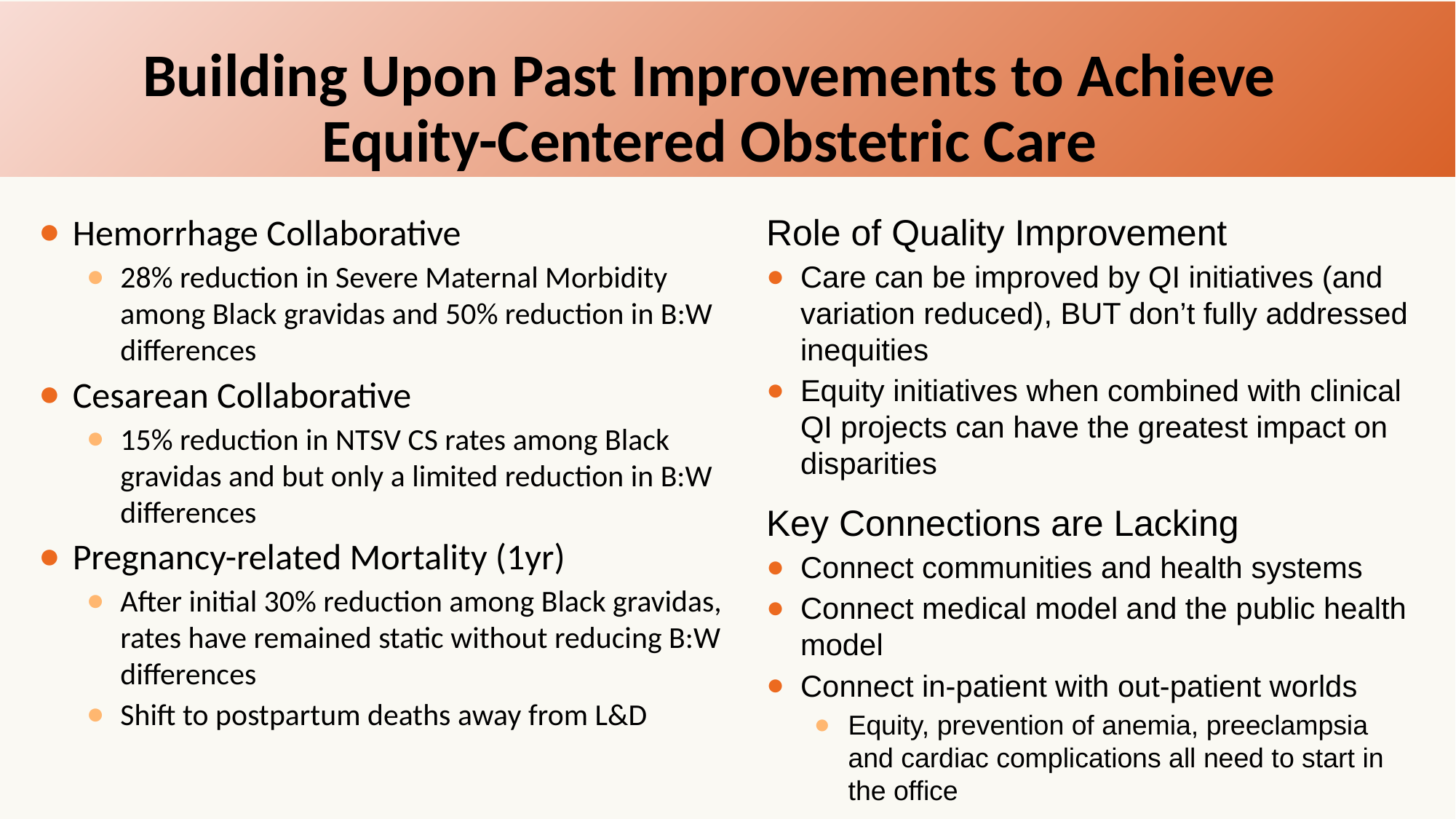

Building Upon Past Improvements to Achieve Equity-Centered Obstetric Care
Hemorrhage Collaborative
28% reduction in Severe Maternal Morbidity among Black gravidas and 50% reduction in B:W differences
Cesarean Collaborative
15% reduction in NTSV CS rates among Black gravidas and but only a limited reduction in B:W differences
Pregnancy-related Mortality (1yr)
After initial 30% reduction among Black gravidas, rates have remained static without reducing B:W differences
Shift to postpartum deaths away from L&D
Role of Quality Improvement
Care can be improved by QI initiatives (and variation reduced), BUT don’t fully addressed inequities
Equity initiatives when combined with clinical QI projects can have the greatest impact on disparities
Key Connections are Lacking
Connect communities and health systems
Connect medical model and the public health model
Connect in-patient with out-patient worlds
Equity, prevention of anemia, preeclampsia and cardiac complications all need to start in the office